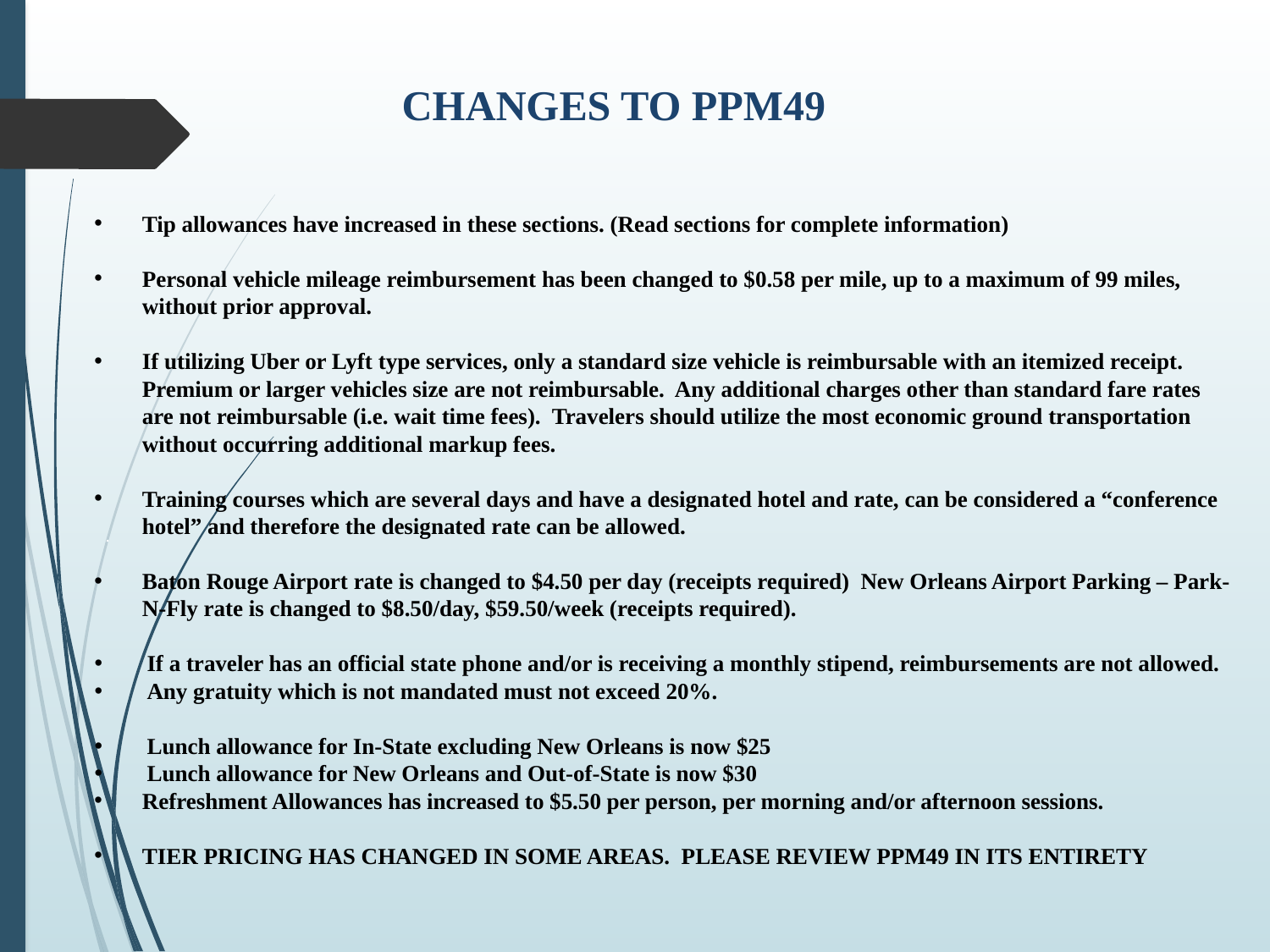

CHANGES TO PPM49

Tip allowances have increased in these sections. (Read sections for complete information)

Personal vehicle mileage reimbursement has been changed to $0.58 per mile, up to a maximum of 99 miles, without prior approval.

If utilizing Uber or Lyft type services, only a standard size vehicle is reimbursable with an itemized receipt. Premium or larger vehicles size are not reimbursable.  Any additional charges other than standard fare rates are not reimbursable (i.e. wait time fees).  Travelers should utilize the most economic ground transportation without occurring additional markup fees.

Training courses which are several days and have a designated hotel and rate, can be considered a “conference hotel” and therefore the designated rate can be allowed.

Baton Rouge Airport rate is changed to $4.50 per day (receipts required)  New Orleans Airport Parking – Park-N-Fly rate is changed to $8.50/day, $59.50/week (receipts required).

     If a traveler has an official state phone and/or is receiving a monthly stipend, reimbursements are not allowed.
     Any gratuity which is not mandated must not exceed 20%.

     Lunch allowance for In-State excluding New Orleans is now $25
     Lunch allowance for New Orleans and Out-of-State is now $30
Refreshment Allowances has increased to $5.50 per person, per morning and/or afternoon sessions.

TIER PRICING HAS CHANGED IN SOME AREAS.  PLEASE REVIEW PPM49 IN ITS ENTIRETY

.